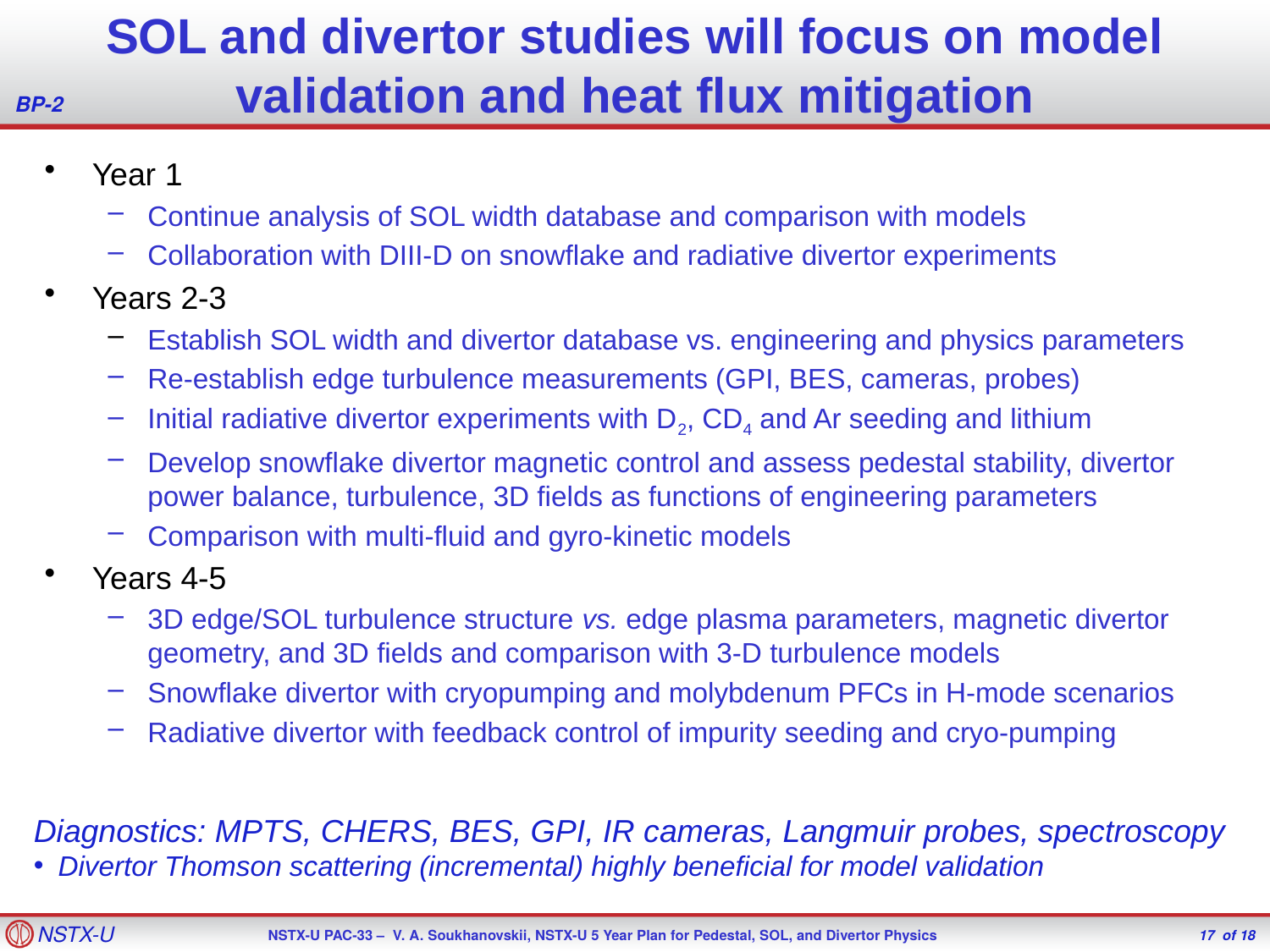

# SOL and divertor studies will focus on model validation and heat flux mitigation
BP-2
Year 1
Continue analysis of SOL width database and comparison with models
Collaboration with DIII-D on snowflake and radiative divertor experiments
Years 2-3
Establish SOL width and divertor database vs. engineering and physics parameters
Re-establish edge turbulence measurements (GPI, BES, cameras, probes)
Initial radiative divertor experiments with D2, CD4 and Ar seeding and lithium
Develop snowflake divertor magnetic control and assess pedestal stability, divertor power balance, turbulence, 3D fields as functions of engineering parameters
Comparison with multi-fluid and gyro-kinetic models
Years 4-5
3D edge/SOL turbulence structure vs. edge plasma parameters, magnetic divertor geometry, and 3D fields and comparison with 3-D turbulence models
Snowflake divertor with cryopumping and molybdenum PFCs in H-mode scenarios
Radiative divertor with feedback control of impurity seeding and cryo-pumping
Diagnostics: MPTS, CHERS, BES, GPI, IR cameras, Langmuir probes, spectroscopy
Divertor Thomson scattering (incremental) highly beneficial for model validation